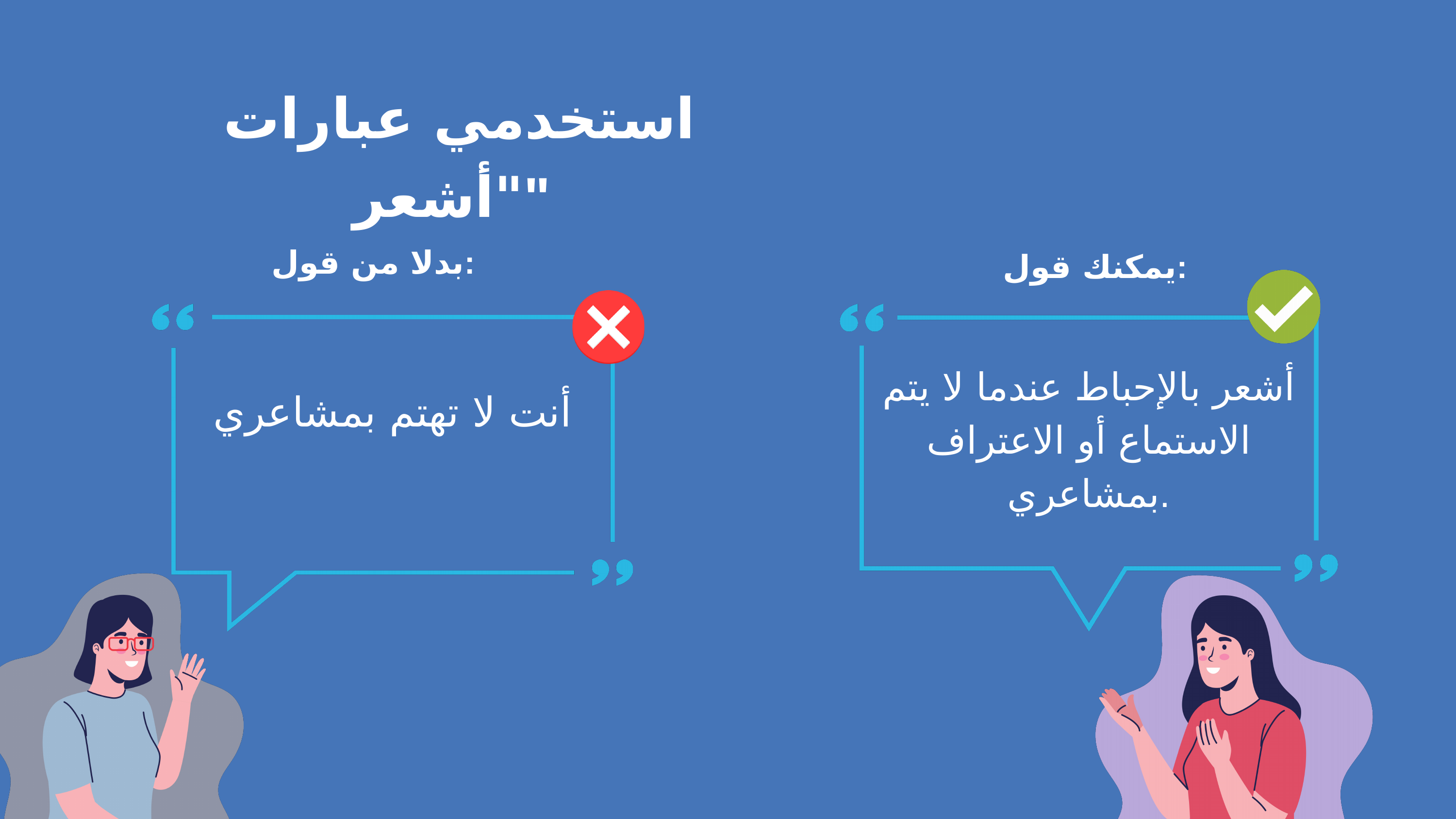

استخدمي عبارات "أشعر"
بدلا من قول:
يمكنك قول:

أشعر بالإحباط عندما لا يتم الاستماع أو الاعتراف بمشاعري.
أنت لا تهتم بمشاعري